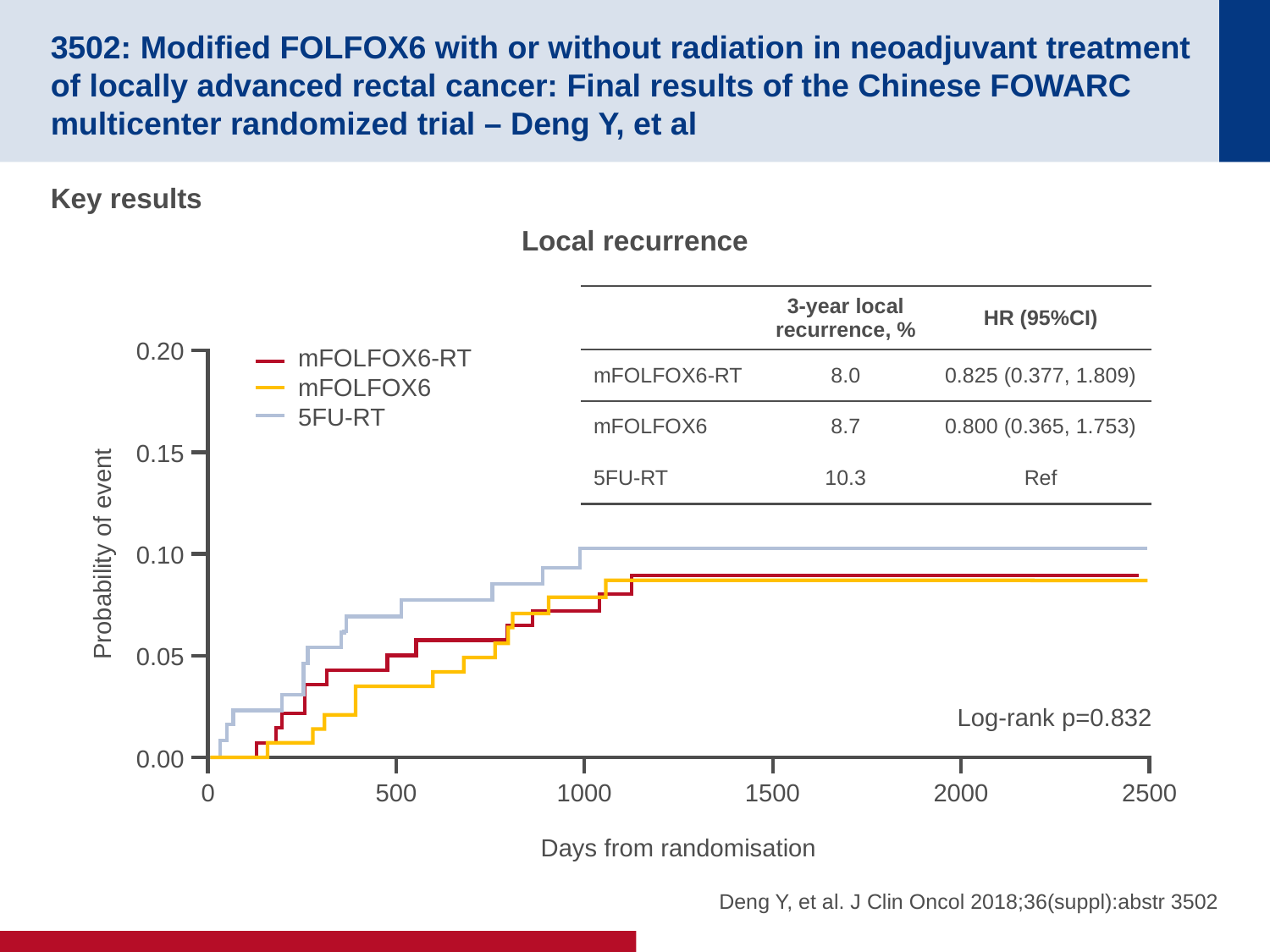

# 3502: Modified FOLFOX6 with or without radiation in neoadjuvant treatment of locally advanced rectal cancer: Final results of the Chinese FOWARC multicenter randomized trial – Deng Y, et al
Key results

Local recurrence
|  | 3-year local recurrence, % | HR (95%CI) |
| --- | --- | --- |
| mFOLFOX6-RT | 8.0 | 0.825 (0.377, 1.809) |
| mFOLFOX6 | 8.7 | 0.800 (0.365, 1.753) |
| 5FU-RT | 10.3 | Ref |
0.20
mFOLFOX6-RT
mFOLFOX6
5FU-RT

0.15
Probability of event
0.10

0.05
Log-rank p=0.832
0.00
0
500
1000
1500
2000
2500
Days from randomisation
Deng Y, et al. J Clin Oncol 2018;36(suppl):abstr 3502